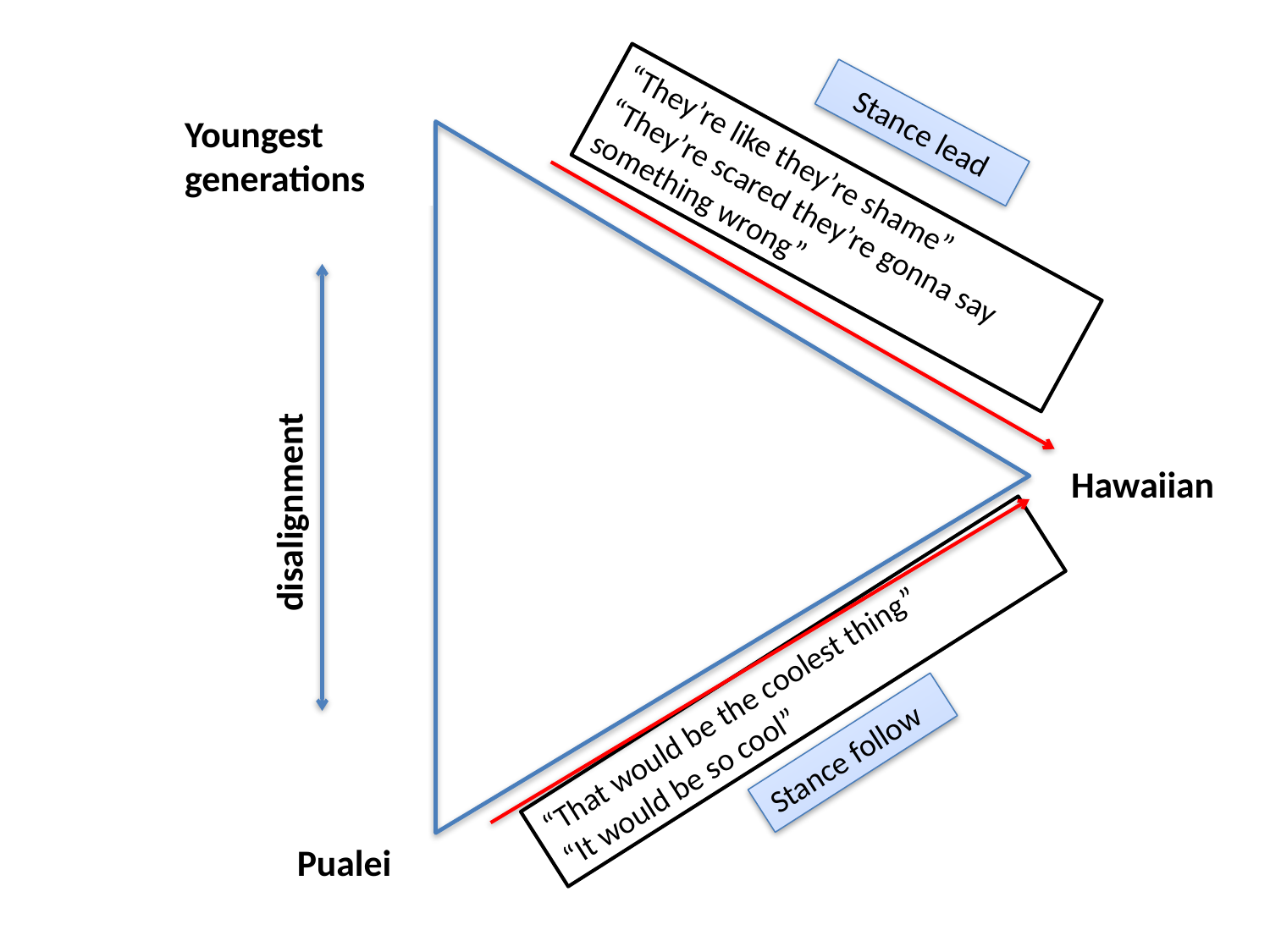

Youngest
generations
Stance lead
“They’re like they’re shame”
“They’re scared they’re gonna say something wrong”

Hawaiian
disalignment
“That would be the coolest thing”
“It would be so cool”
Stance follow
Pualei